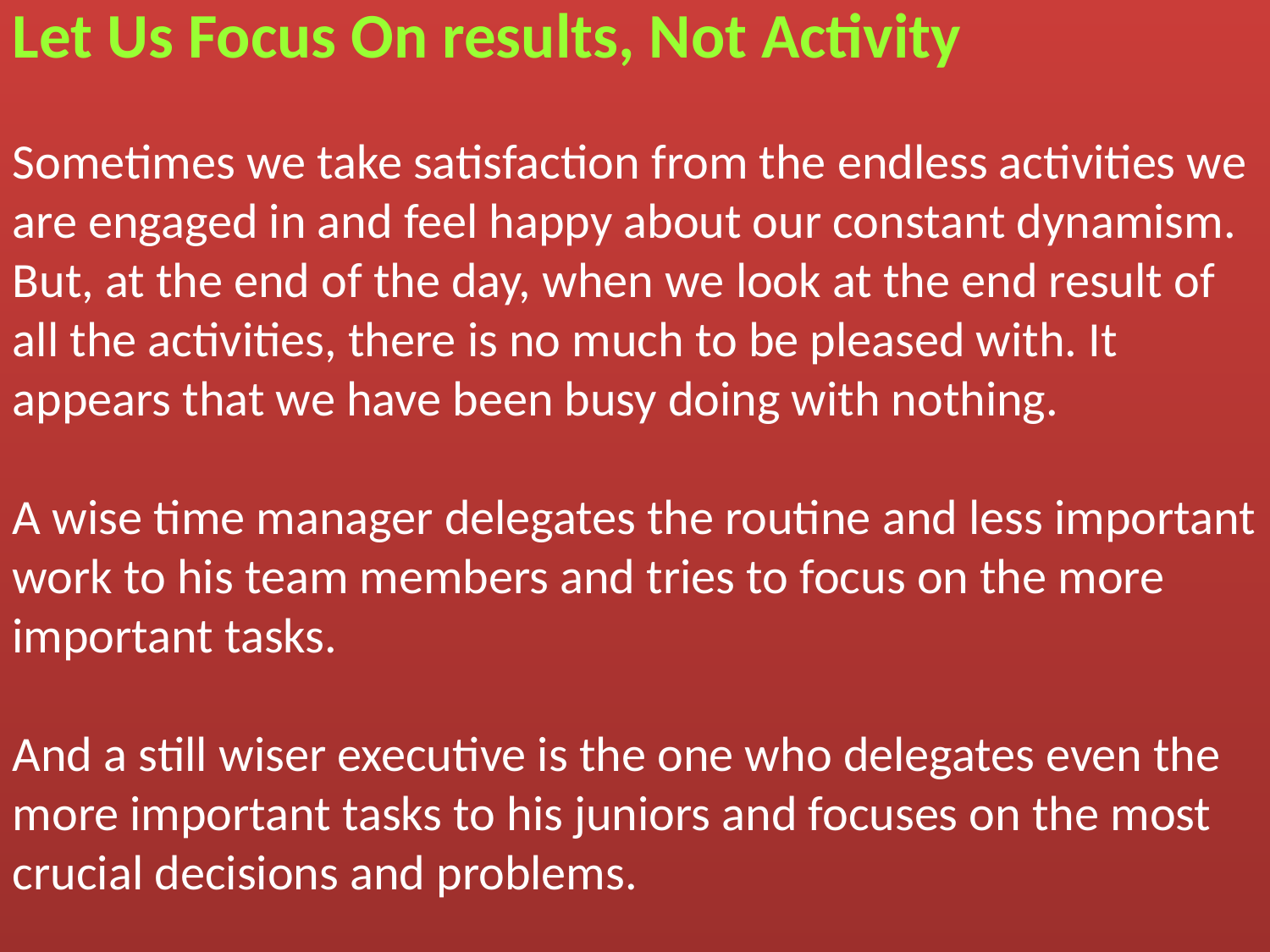

Let Us Focus On results, Not Activity

Sometimes we take satisfaction from the endless activities we are engaged in and feel happy about our constant dynamism. But, at the end of the day, when we look at the end result of all the activities, there is no much to be pleased with. It appears that we have been busy doing with nothing.

A wise time manager delegates the routine and less important work to his team members and tries to focus on the more important tasks.

And a still wiser executive is the one who delegates even the more important tasks to his juniors and focuses on the most crucial decisions and problems.